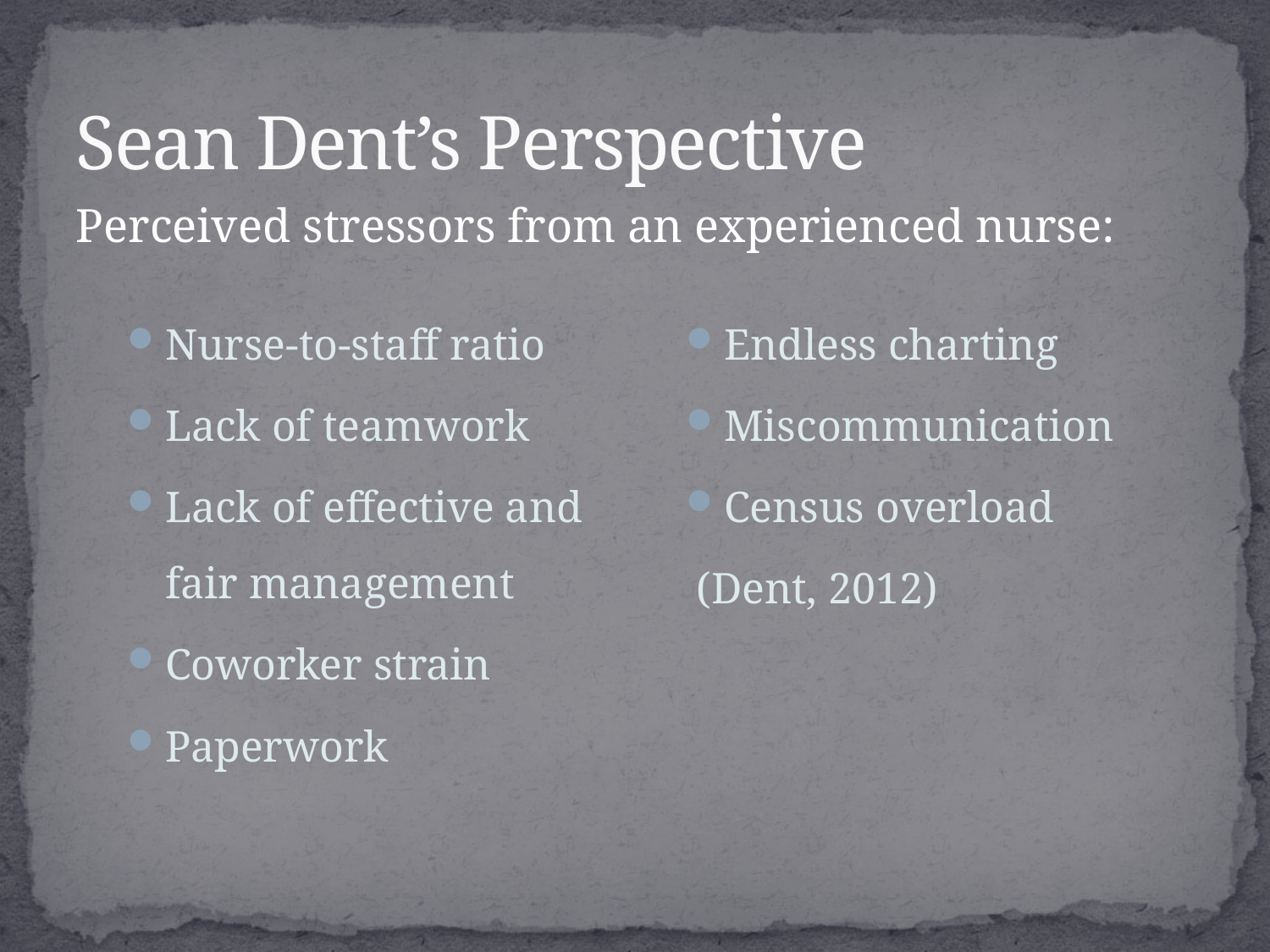

# Sean Dent’s Perspective
Perceived stressors from an experienced nurse:
Nurse-to-staff ratio
Lack of teamwork
Lack of effective and fair management
Coworker strain
Paperwork
Endless charting
Miscommunication
Census overload
 (Dent, 2012)